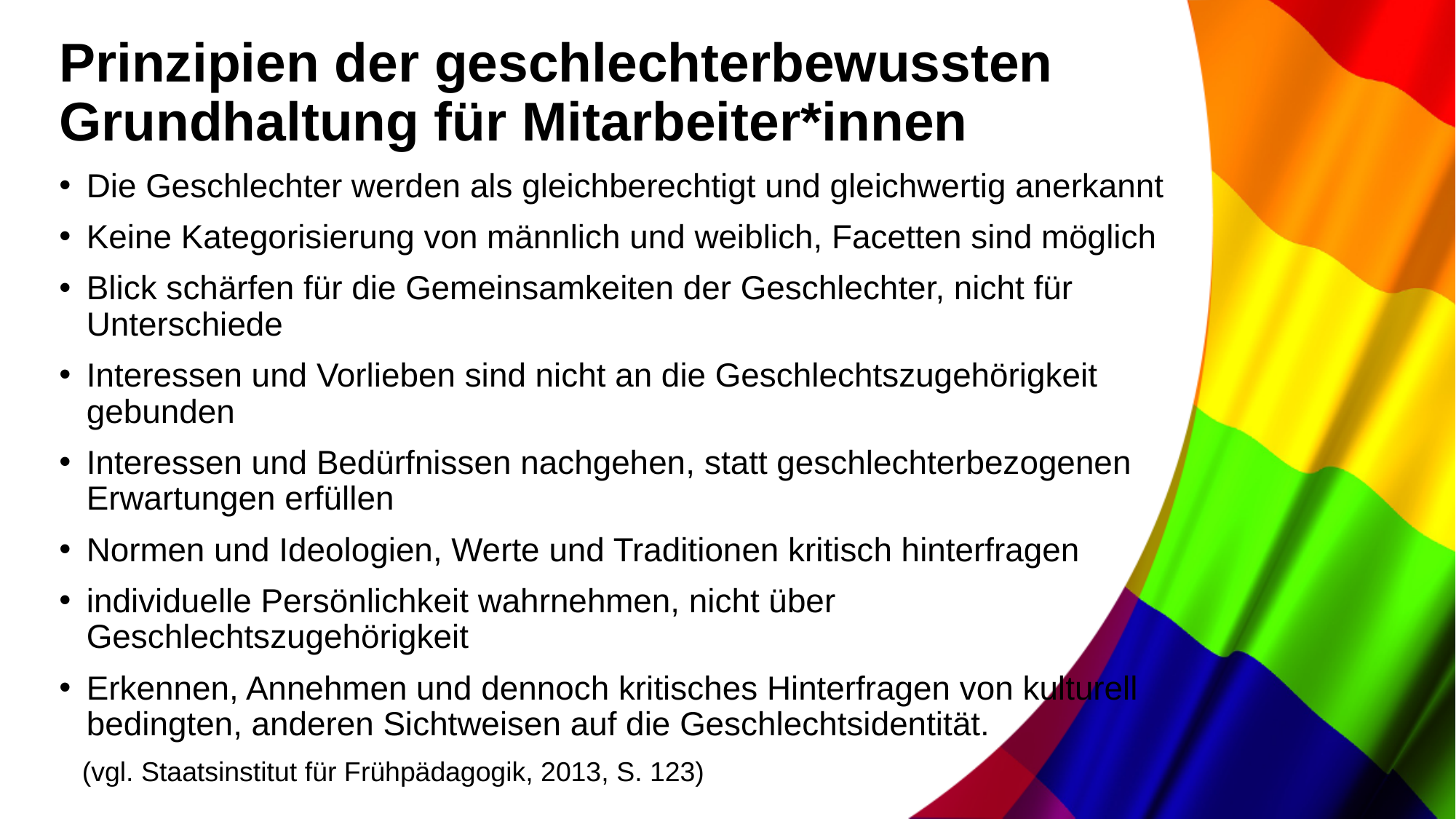

# Prinzipien der geschlechterbewussten Grundhaltung für Mitarbeiter*innen
Die Geschlechter werden als gleichberechtigt und gleichwertig anerkannt
Keine Kategorisierung von männlich und weiblich, Facetten sind möglich
Blick schärfen für die Gemeinsamkeiten der Geschlechter, nicht für Unterschiede
Interessen und Vorlieben sind nicht an die Geschlechtszugehörigkeit gebunden
Interessen und Bedürfnissen nachgehen, statt geschlechterbezogenen Erwartungen erfüllen
Normen und Ideologien, Werte und Traditionen kritisch hinterfragen
individuelle Persönlichkeit wahrnehmen, nicht über Geschlechtszugehörigkeit
Erkennen, Annehmen und dennoch kritisches Hinterfragen von kulturell bedingten, anderen Sichtweisen auf die Geschlechtsidentität.
   (vgl. Staatsinstitut für Frühpädagogik, 2013, S. 123)